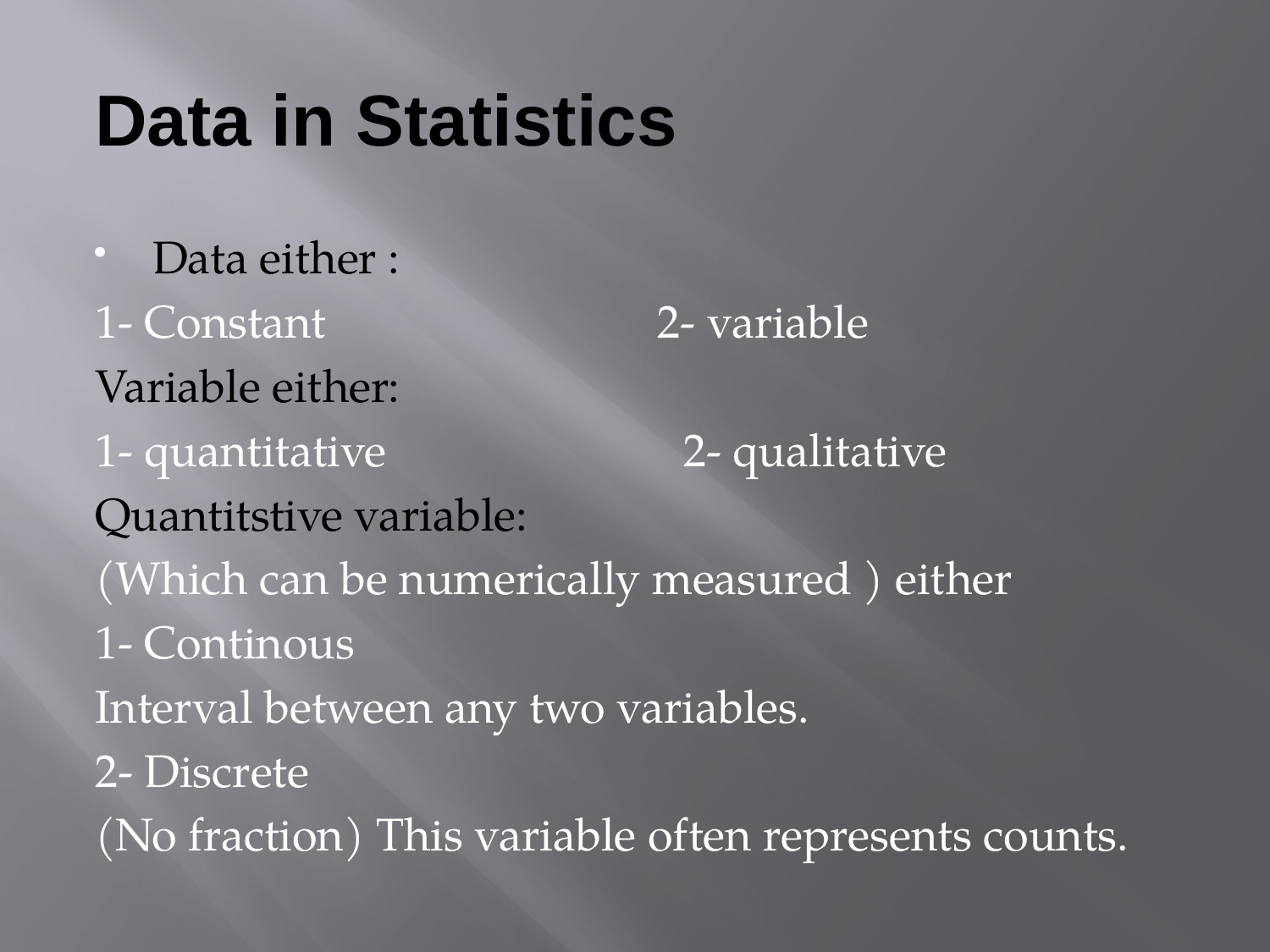

# Data in Statistics
Data either :
1- Constant                             2- variable
Variable either:
1- quantitative                          2- qualitative
Quantitstive variable:
(Which can be numerically measured ) either
1- Continous
Interval between any two variables.
2- Discrete
(No fraction) This variable often represents counts.